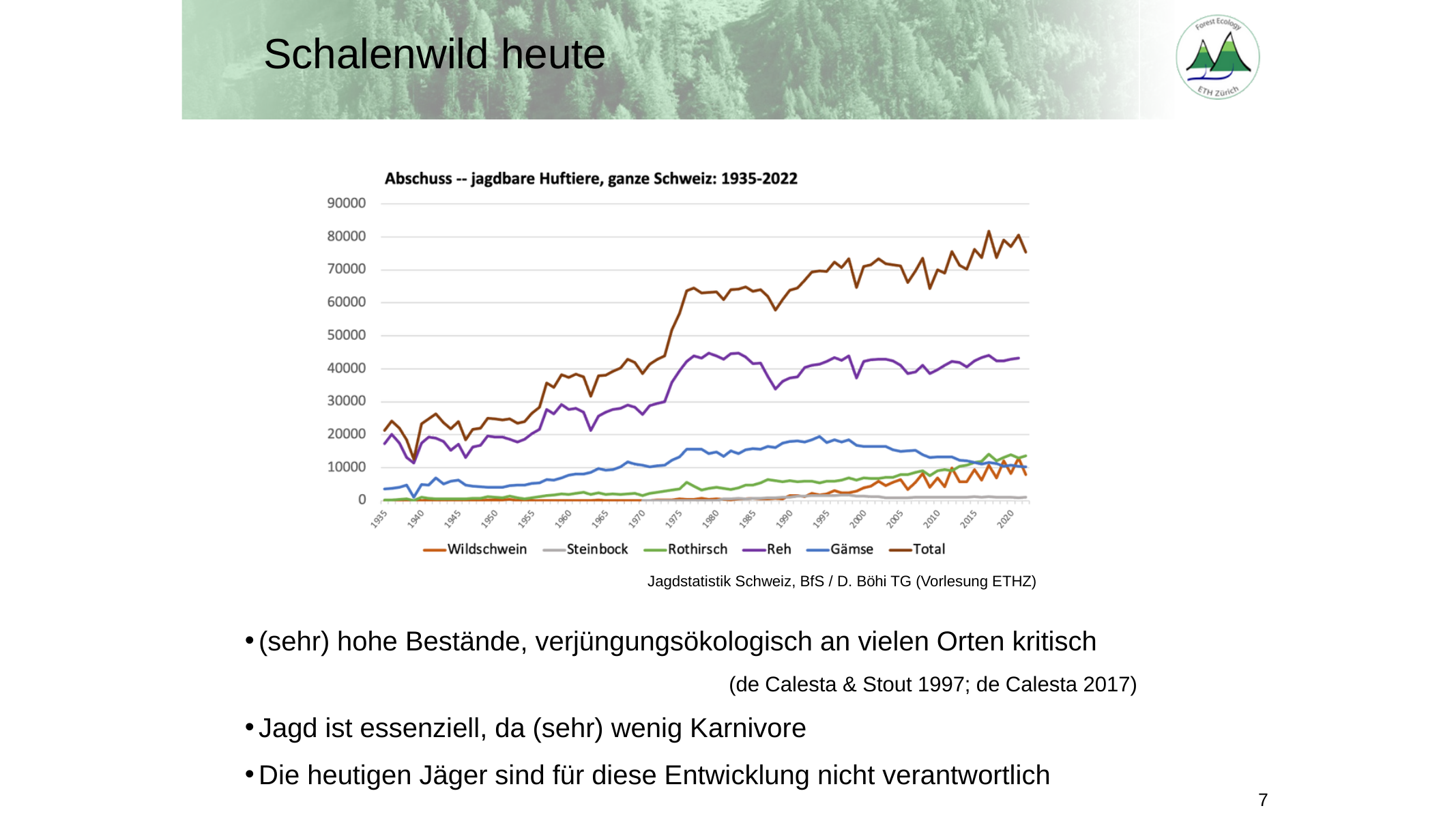

Schalenwild heute

Jagdstatistik Schweiz, BfS / D. Böhi TG (Vorlesung ETHZ)
(sehr) hohe Bestände, verjüngungsökologisch an vielen Orten kritisch
                                                                                    (de Calesta & Stout 1997; de Calesta 2017)
Jagd ist essenziell, da (sehr) wenig Karnivore
Die heutigen Jäger sind für diese Entwicklung nicht verantwortlich
7